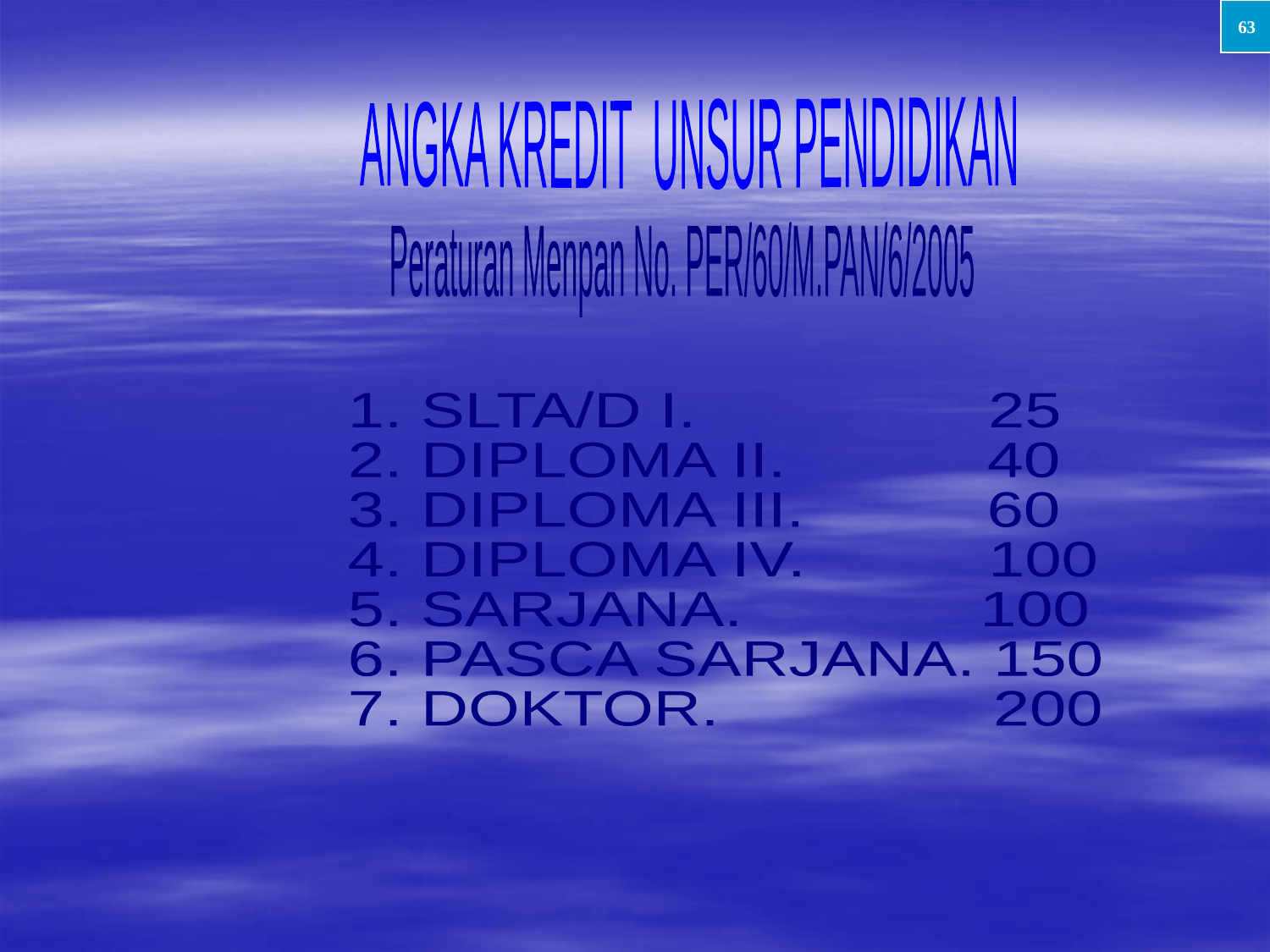

63
ANGKA KREDIT  UNSUR PENDIDIKAN
Peraturan Menpan No. PER/60/M.PAN/6/2005
1. SLTA/D I.                25
2. DIPLOMA II.           40
3. DIPLOMA III.          60
4. DIPLOMA IV.          100
5. SARJANA.             100
6. PASCA SARJANA. 150
7. DOKTOR.               200